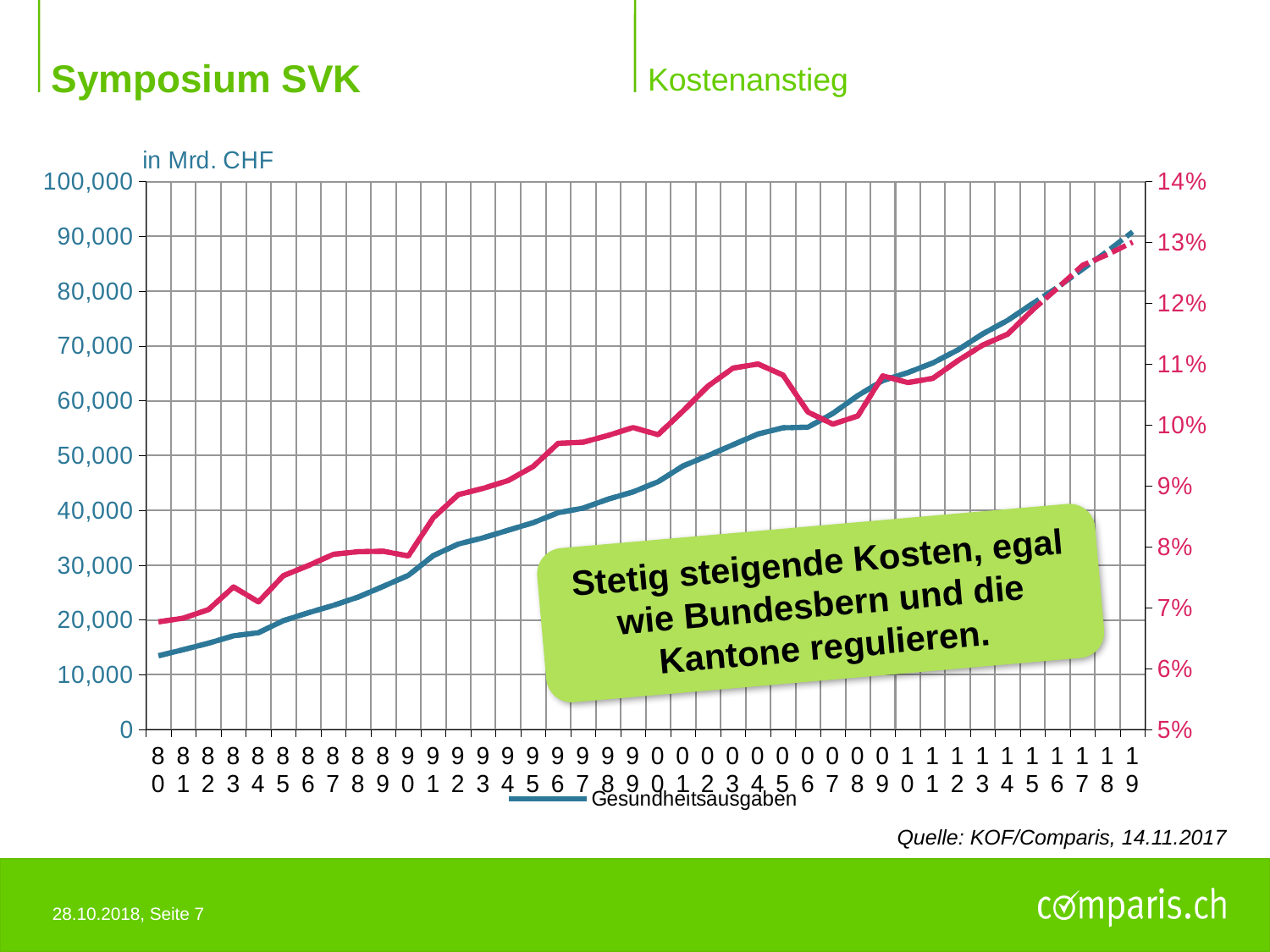

# Kostenanstieg

[unsupported chart]

Stetig steigende Kosten, egal wie Bundesbern und die Kantone regulieren.
Quelle: KOF/Comparis, 14.11.2017
28.10.2018, Seite 7